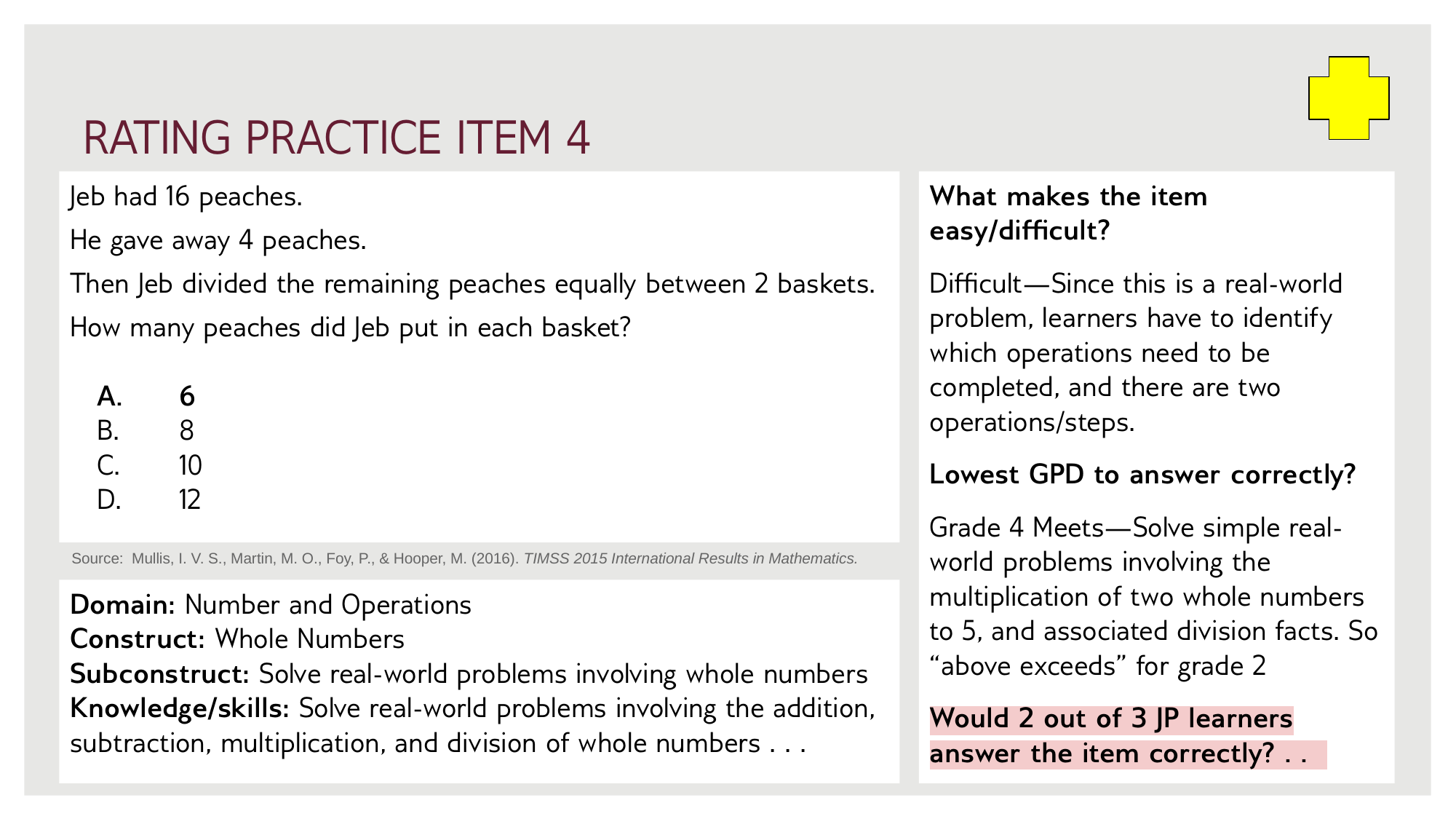

# RATING PRACTICE ITEM 4
Jeb had 16 peaches.
He gave away 4 peaches.
Then Jeb divided the remaining peaches equally between 2 baskets.
How many peaches did Jeb put in each basket?

6
8
10
12
What makes the item easy/difficult?
Difficult—Since this is a real-world problem, learners have to identify which operations need to be completed, and there are two operations/steps.
Lowest GPD to answer correctly?
Grade 4 Meets—Solve simple real-world problems involving the multiplication of two whole numbers to 5, and associated division facts. So “above exceeds” for grade 2
Would 2 out of 3 JP learners answer the item correctly? . .
Source:  Mullis, I. V. S., Martin, M. O., Foy, P., & Hooper, M. (2016). TIMSS 2015 International Results in Mathematics.
Domain: Number and Operations
Construct: Whole Numbers
Subconstruct: Solve real-world problems involving whole numbers
Knowledge/skills: Solve real-world problems involving the addition, subtraction, multiplication, and division of whole numbers . . .